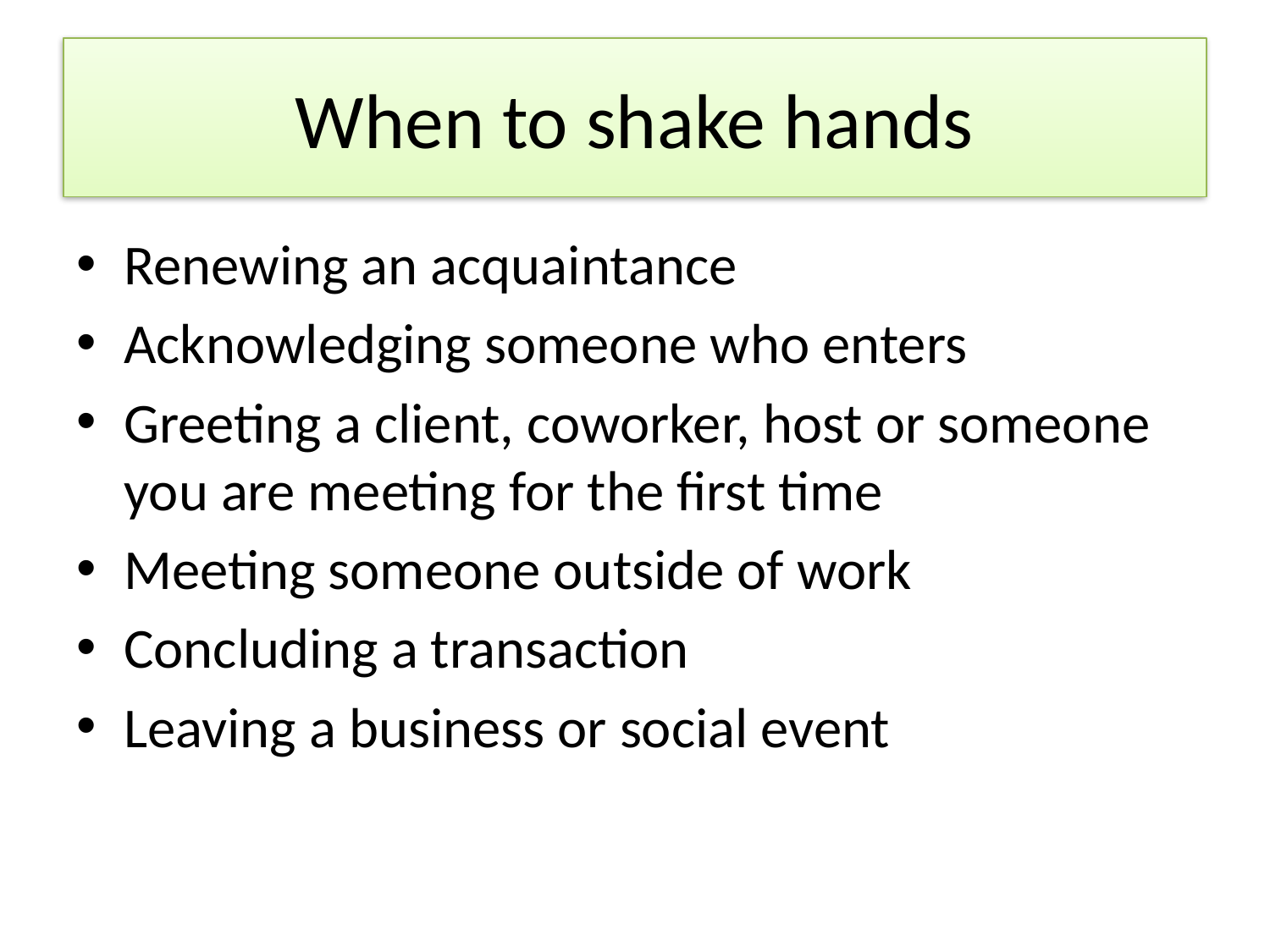

# When to shake hands
Renewing an acquaintance
Acknowledging someone who enters
Greeting a client, coworker, host or someone you are meeting for the first time
Meeting someone outside of work
Concluding a transaction
Leaving a business or social event